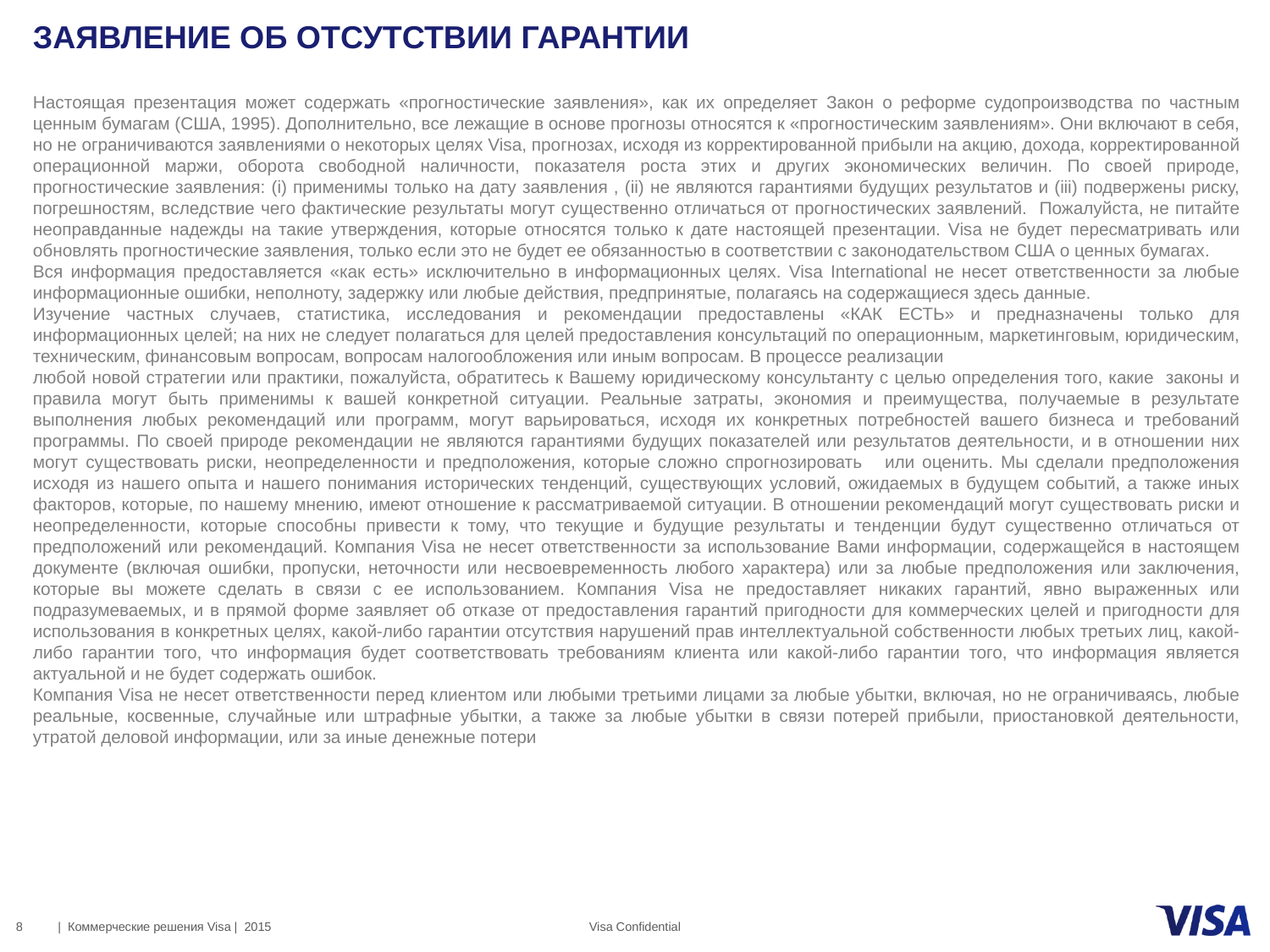

# ЗАЯВЛЕНИЕ ОБ ОТСУТСТВИИ ГАРАНТИИ
Настоящая презентация может содержать «прогностические заявления», как их определяет Закон о реформе судопроизводства по частным ценным бумагам (США, 1995). Дополнительно, все лежащие в основе прогнозы относятся к «прогностическим заявлениям». Они включают в себя, но не ограничиваются заявлениями о некоторых целях Visa, прогнозах, исходя из корректированной прибыли на акцию, дохода, корректированной операционной маржи, оборота свободной наличности, показателя роста этих и других экономических величин. По своей природе, прогностические заявления: (i) применимы только на дату заявления , (ii) не являются гарантиями будущих результатов и (iii) подвержены риску, погрешностям, вследствие чего фактические результаты могут существенно отличаться от прогностических заявлений.  Пожалуйста, не питайте неоправданные надежды на такие утверждения, которые относятся только к дате настоящей презентации. Visa не будет пересматривать или обновлять прогностические заявления, только если это не будет ее обязанностью в соответствии с законодательством США о ценных бумагах.
Вся информация предоставляется «как есть» исключительно в информационных целях. Visa International не несет ответственности за любые информационные ошибки, неполноту, задержку или любые действия, предпринятые, полагаясь на содержащиеся здесь данные.
Изучение частных случаев, статистика, исследования и рекомендации предоставлены «КАК ЕСТЬ» и предназначены только для информационных целей; на них не следует полагаться для целей предоставления консультаций по операционным, маркетинговым, юридическим, техническим, финансовым вопросам, вопросам налогообложения или иным вопросам. В процессе реализации
любой новой стратегии или практики, пожалуйста, обратитесь к Вашему юридическому консультанту с целью определения того, какие  законы и правила могут быть применимы к вашей конкретной ситуации. Реальные затраты, экономия и преимущества, получаемые в результате выполнения любых рекомендаций или программ, могут варьироваться, исходя их конкретных потребностей вашего бизнеса и требований программы. По своей природе рекомендации не являются гарантиями будущих показателей или результатов деятельности, и в отношении них могут существовать риски, неопределенности и предположения, которые сложно спрогнозировать   или оценить. Мы сделали предположения исходя из нашего опыта и нашего понимания исторических тенденций, существующих условий, ожидаемых в будущем событий, а также иных факторов, которые, по нашему мнению, имеют отношение к рассматриваемой ситуации. В отношении рекомендаций могут существовать риски и неопределенности, которые способны привести к тому, что текущие и будущие результаты и тенденции будут существенно отличаться от предположений или рекомендаций. Компания Visa не несет ответственности за использование Вами информации, содержащейся в настоящем документе (включая ошибки, пропуски, неточности или несвоевременность любого характера) или за любые предположения или заключения, которые вы можете сделать в связи с ее использованием. Компания Visa не предоставляет никаких гарантий, явно выраженных или подразумеваемых, и в прямой форме заявляет об отказе от предоставления гарантий пригодности для коммерческих целей и пригодности для использования в конкретных целях, какой-либо гарантии отсутствия нарушений прав интеллектуальной собственности любых третьих лиц, какой-либо гарантии того, что информация будет соответствовать требованиям клиента или какой-либо гарантии того, что информация является актуальной и не будет содержать ошибок.
Компания Visa не несет ответственности перед клиентом или любыми третьими лицами за любые убытки, включая, но не ограничиваясь, любые реальные, косвенные, случайные или штрафные убытки, а также за любые убытки в связи потерей прибыли, приостановкой деятельности, утратой деловой информации, или за иные денежные потери